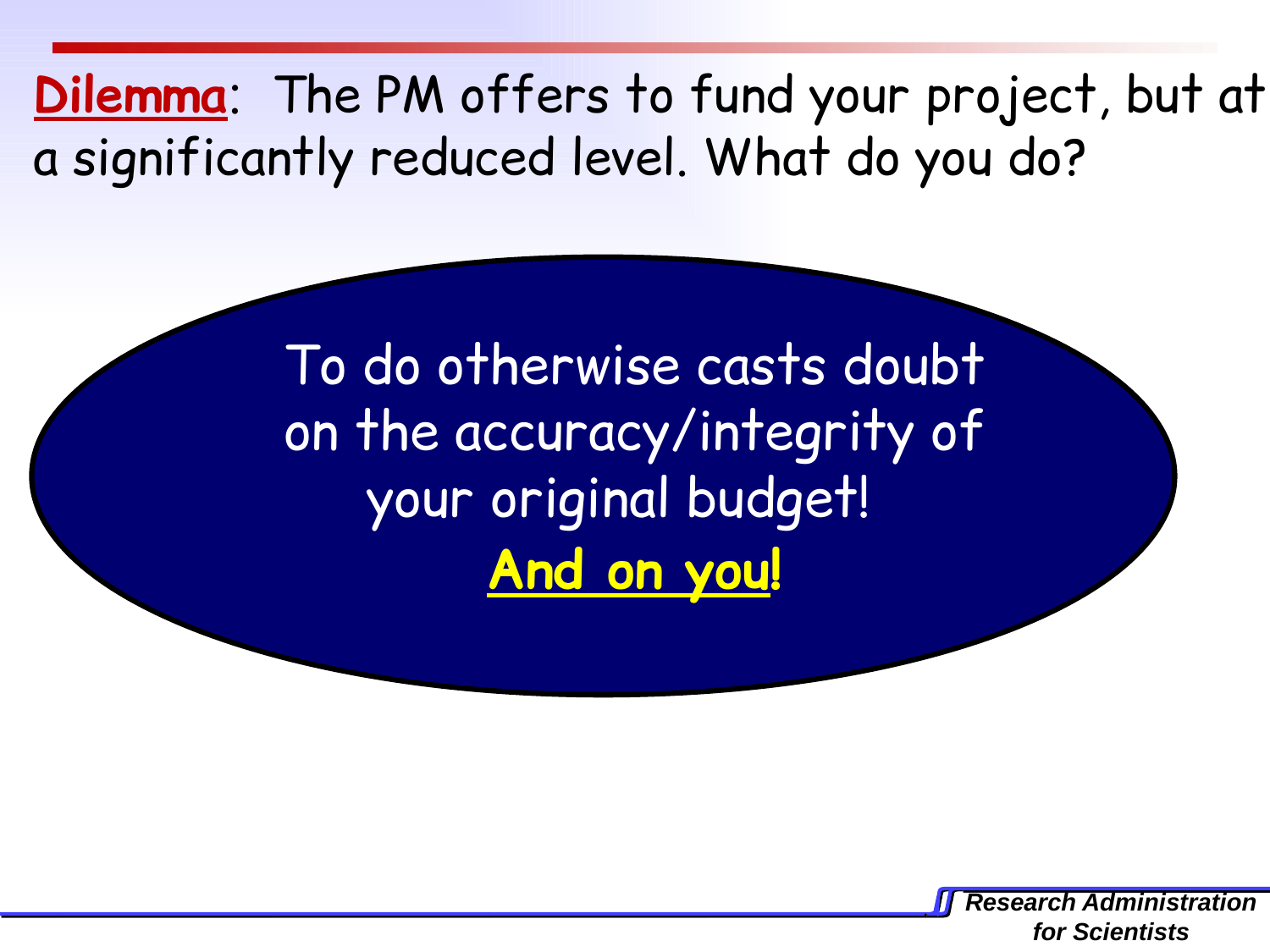

Dilemma:  The PM offers to fund your project, but at a significantly reduced level. What do you do?

To do otherwise casts doubt on the accuracy/integrity of your original budget!
And on you!